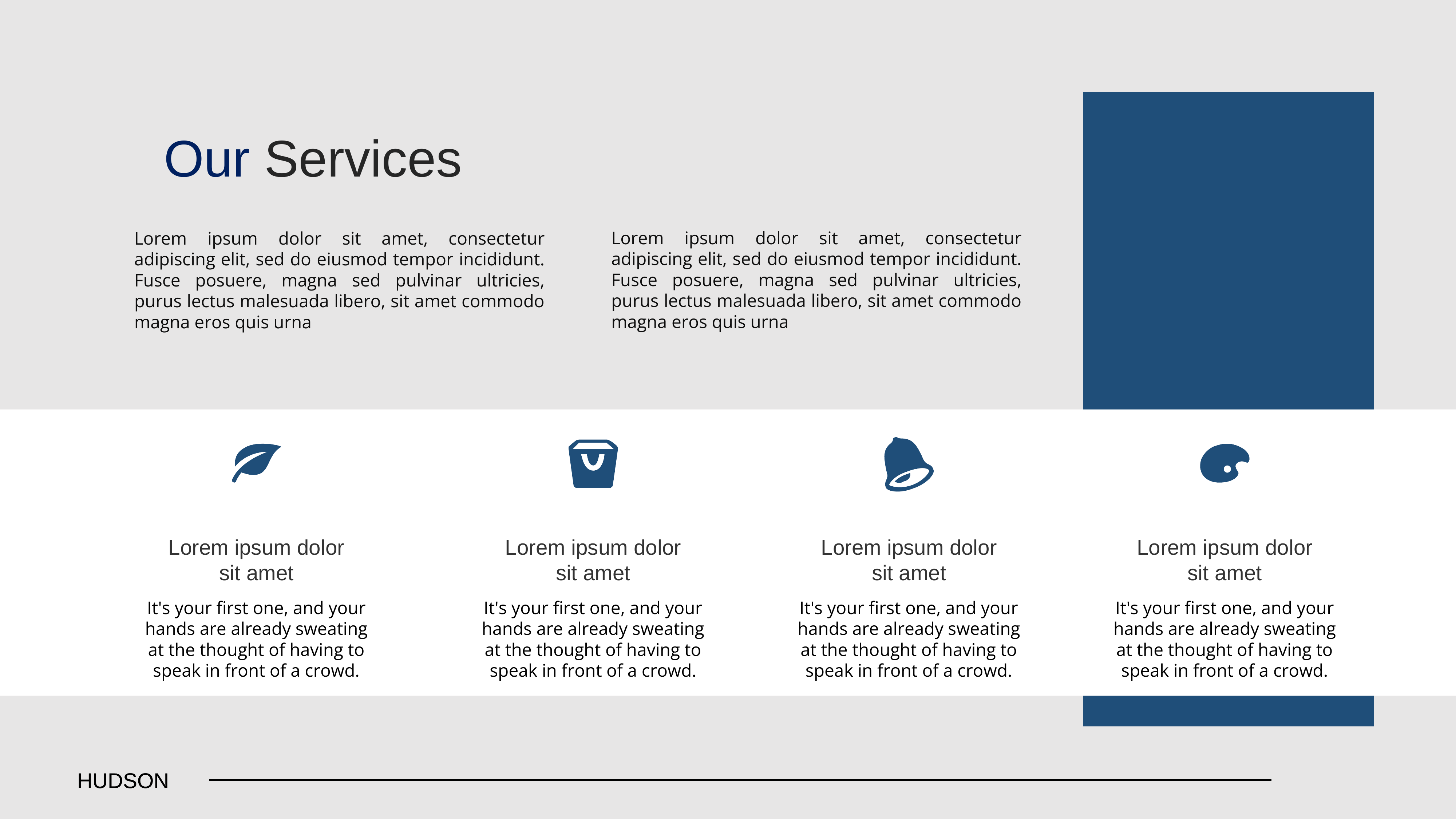

Our Services
Lorem ipsum dolor sit amet, consectetur adipiscing elit, sed do eiusmod tempor incididunt. Fusce posuere, magna sed pulvinar ultricies, purus lectus malesuada libero, sit amet commodo magna eros quis urna
Lorem ipsum dolor sit amet, consectetur adipiscing elit, sed do eiusmod tempor incididunt. Fusce posuere, magna sed pulvinar ultricies, purus lectus malesuada libero, sit amet commodo magna eros quis urna

Lorem ipsum dolor
sit amet
Lorem ipsum dolor
sit amet
Lorem ipsum dolor
sit amet
Lorem ipsum dolor
sit amet
It's your first one, and your hands are already sweating at the thought of having to speak in front of a crowd.
It's your first one, and your hands are already sweating at the thought of having to speak in front of a crowd.
It's your first one, and your hands are already sweating at the thought of having to speak in front of a crowd.
It's your first one, and your hands are already sweating at the thought of having to speak in front of a crowd.